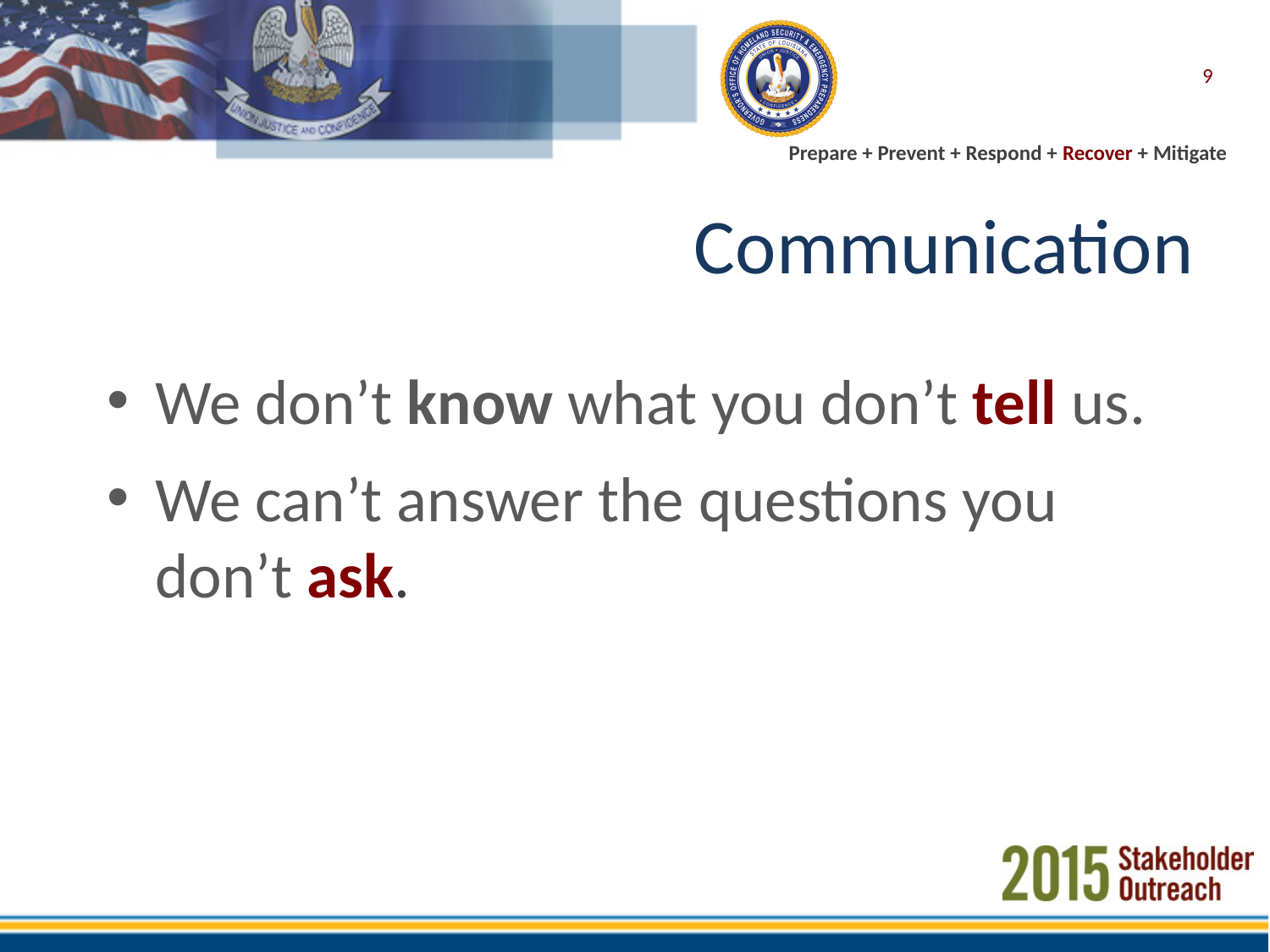

9
# Communication
We don’t know what you don’t tell us.
We can’t answer the questions you don’t ask.